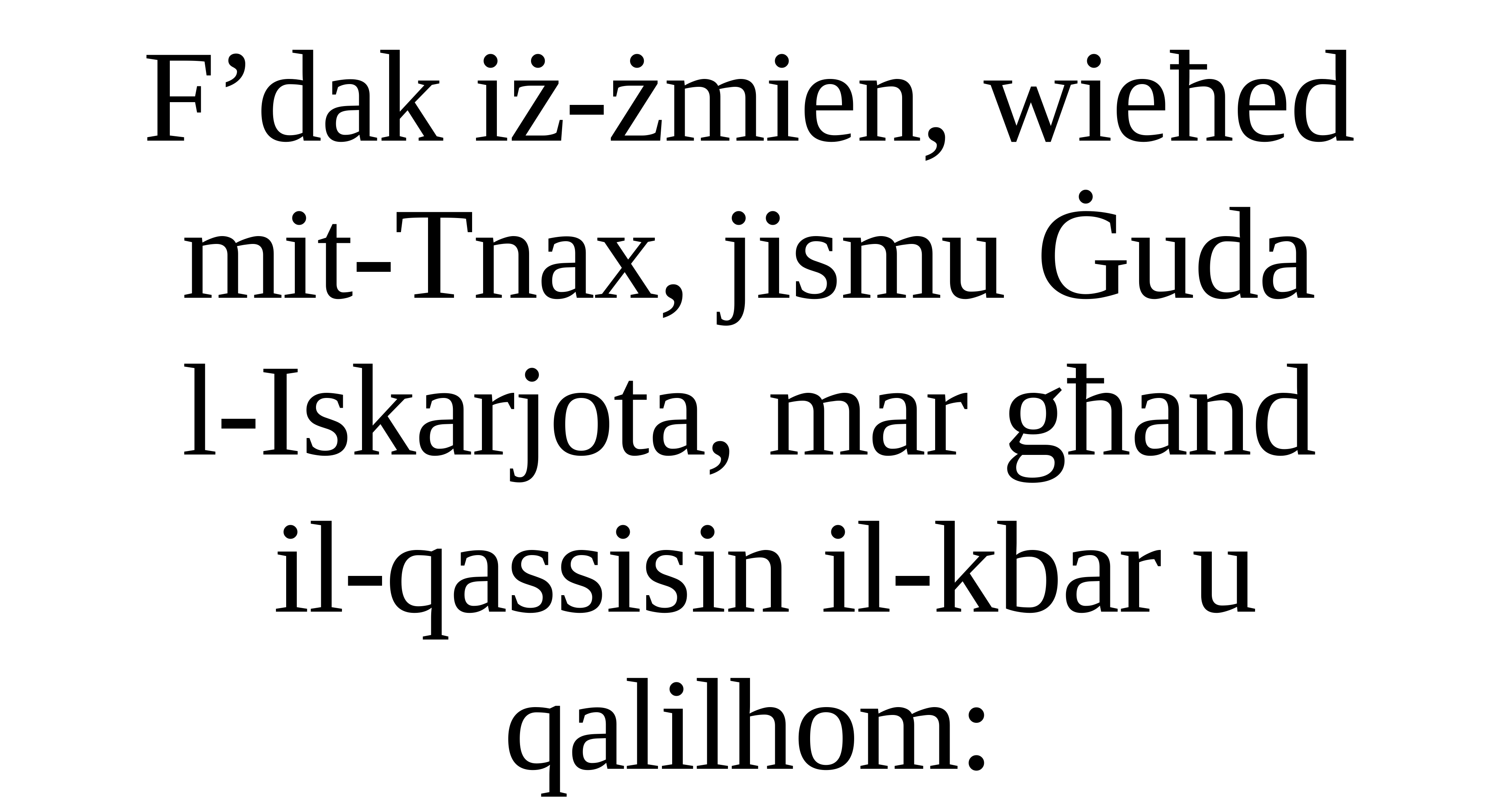

F’dak iż-żmien, wieħed
mit-Tnax, jismu Ġuda
l-Iskarjota, mar għand
il-qassisin il-kbar u qalilhom: